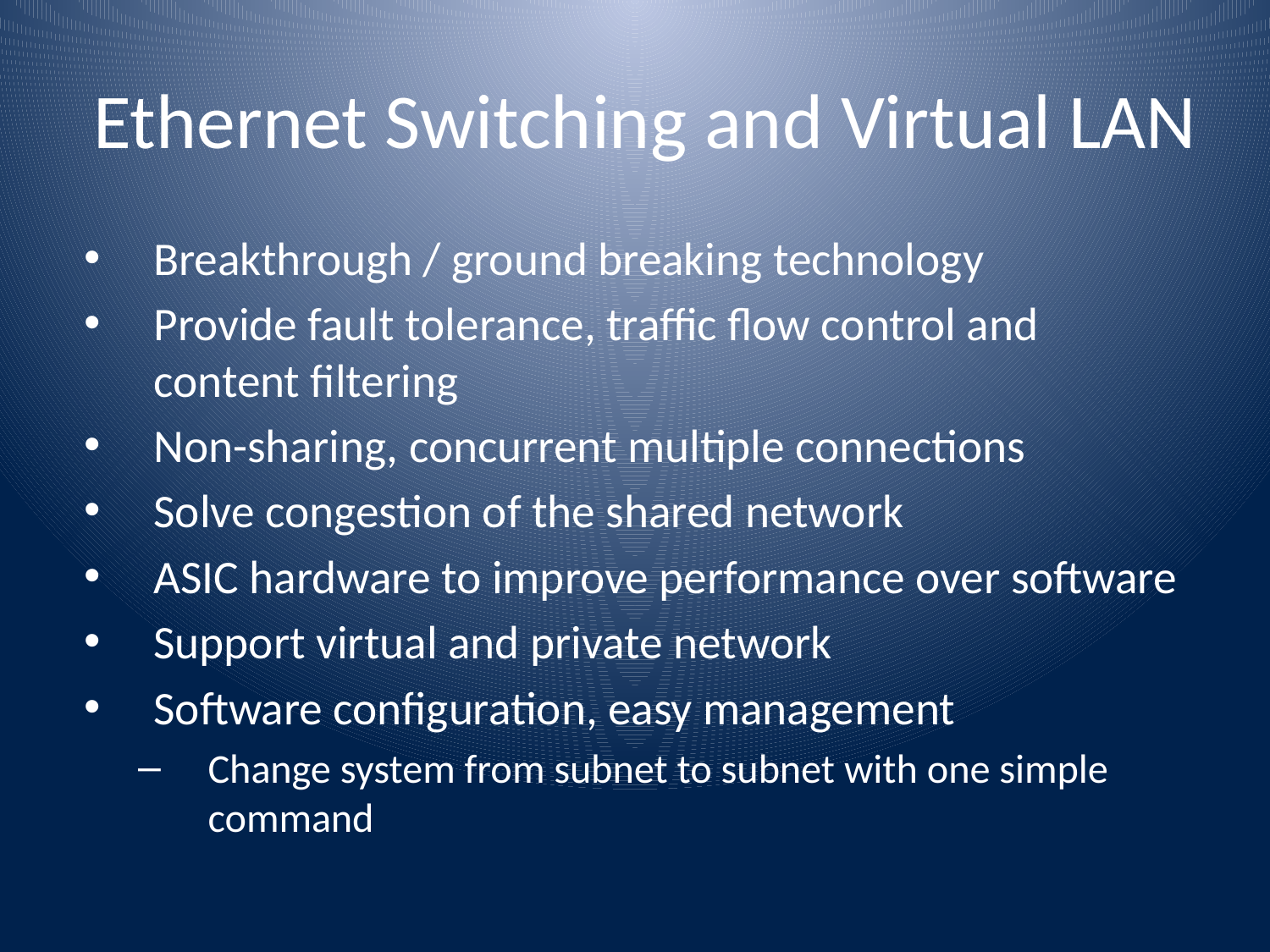

# Ethernet Switching and Virtual LAN
Breakthrough / ground breaking technology
Provide fault tolerance, traffic flow control and content filtering
Non-sharing, concurrent multiple connections
Solve congestion of the shared network
ASIC hardware to improve performance over software
Support virtual and private network
Software configuration, easy management
Change system from subnet to subnet with one simple command